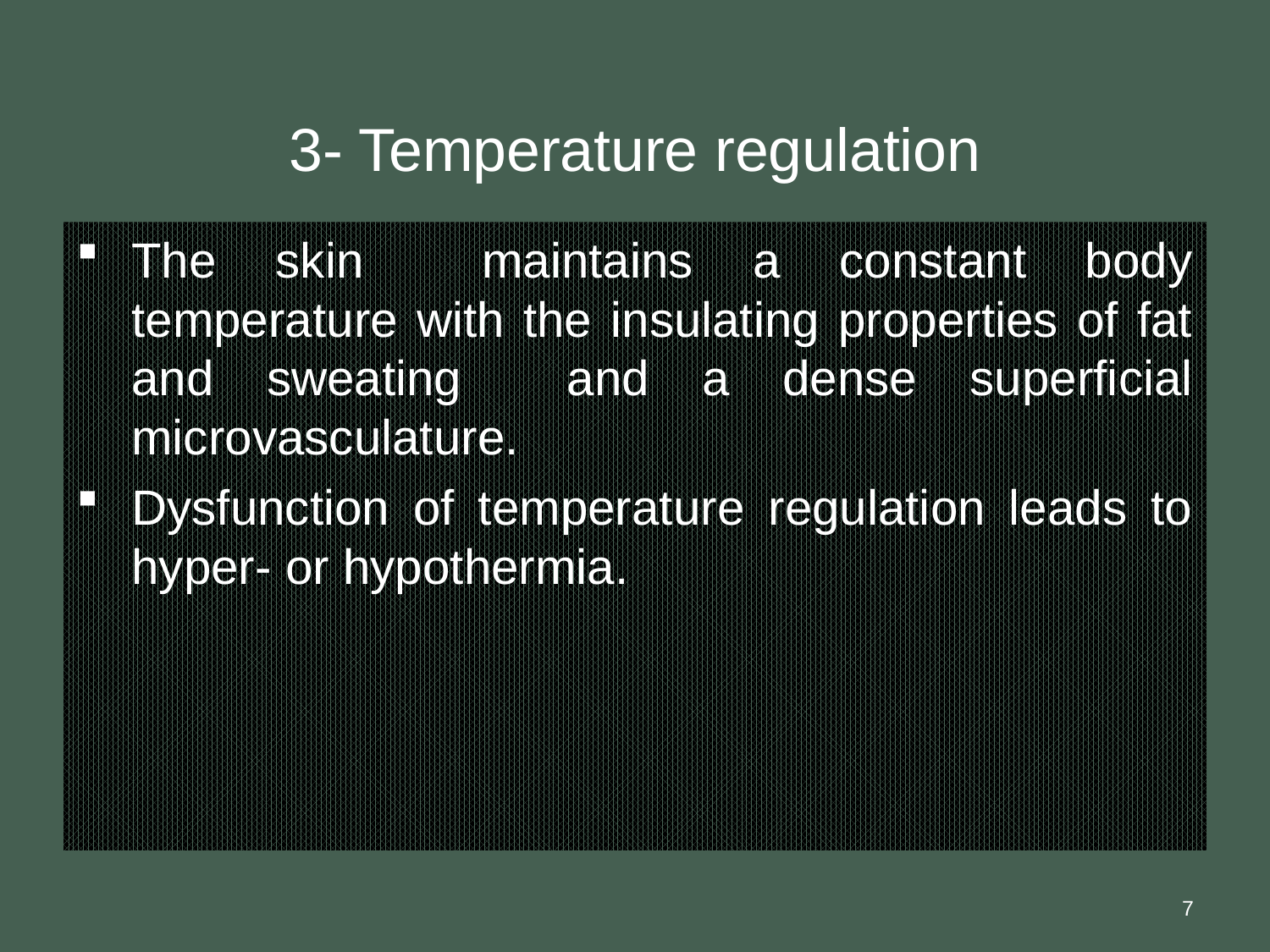

# 3- Temperature regulation
The skin  maintains a constant body temperature with the insulating properties of fat and sweating  and a dense superficial microvasculature.
Dysfunction of temperature regulation leads to hyper- or hypothermia.

7